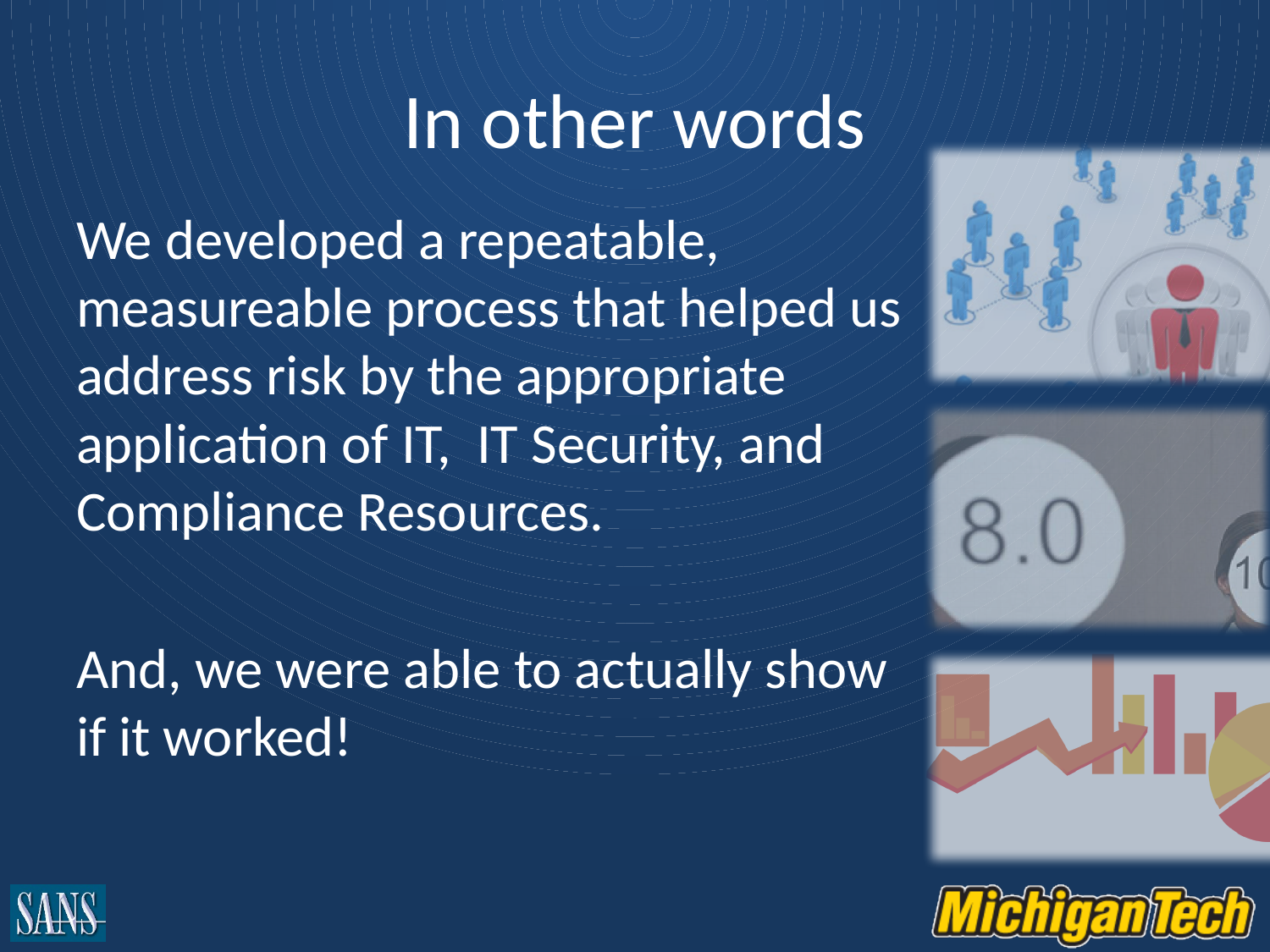

# In other words

We developed a repeatable, measureable process that helped us address risk by the appropriate application of IT,  IT Security, and Compliance Resources.

And, we were able to actually show if it worked!